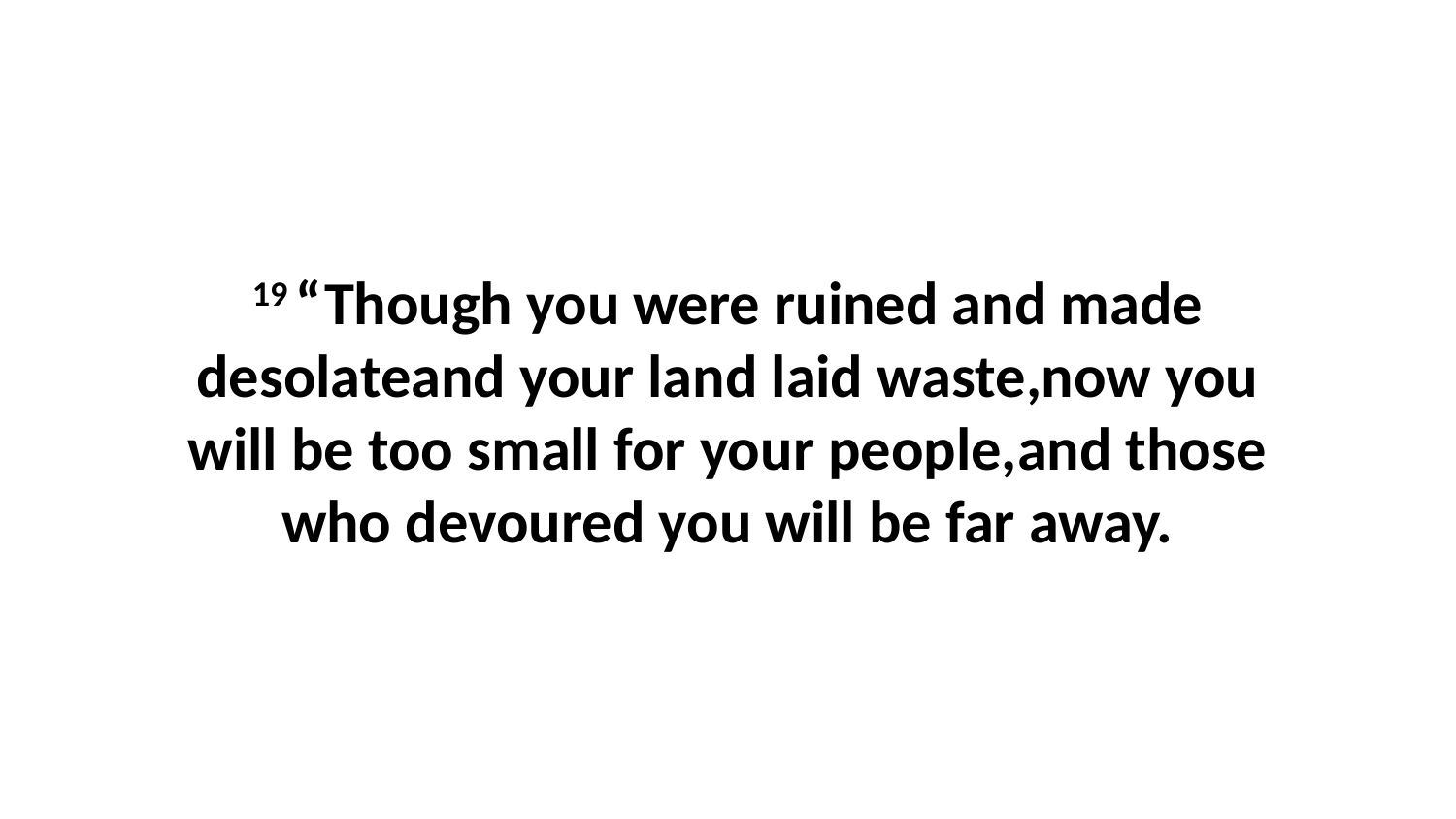

19 “Though you were ruined and made desolateand your land laid waste,now you will be too small for your people,and those who devoured you will be far away.